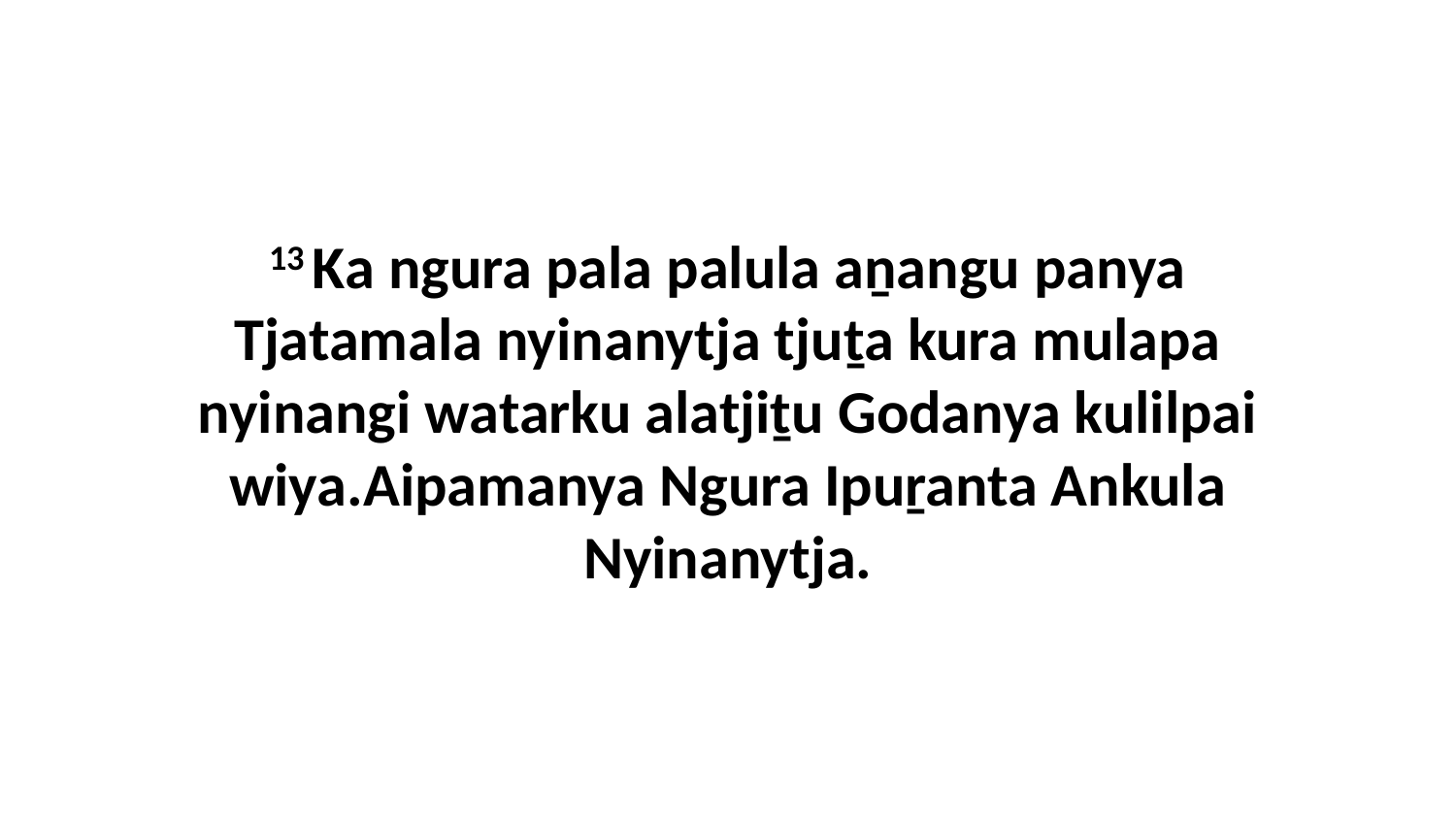

13 Ka ngura pala palula aṉangu panya Tjatamala nyinanytja tjuṯa kura mulapa nyinangi watarku alatjiṯu Godanya kulilpai wiya.Aipamanya Ngura Ipuṟanta Ankula Nyinanytja.